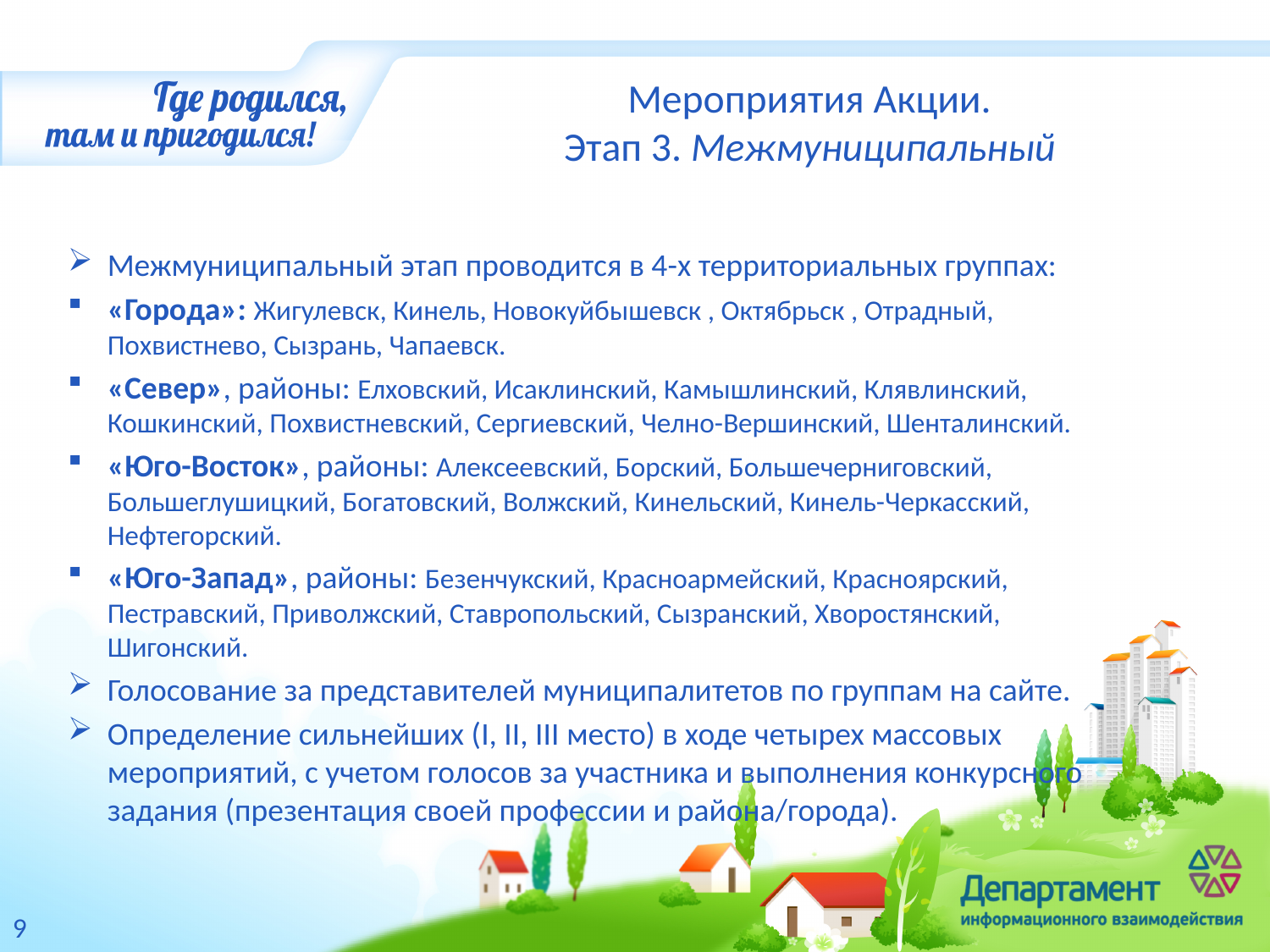

# Мероприятия Акции. Этап 3. Межмуниципальный
Межмуниципальный этап проводится в 4-х территориальных группах:
«Города»: Жигулевск, Кинель, Новокуйбышевск , Октябрьск , Отрадный, Похвистнево, Сызрань, Чапаевск.
«Север», районы: Елховский, Исаклинский, Камышлинский, Клявлинский, Кошкинский, Похвистневский, Сергиевский, Челно-Вершинский, Шенталинский.
«Юго-Восток», районы: Алексеевский, Борский, Большечерниговский, Большеглушицкий, Богатовский, Волжский, Кинельский, Кинель-Черкасский, Нефтегорский.
«Юго-Запад», районы: Безенчукский, Красноармейский, Красноярский, Пестравский, Приволжский, Ставропольский, Сызранский, Хворостянский, Шигонский.
Голосование за представителей муниципалитетов по группам на сайте.
Определение сильнейших (I, II, III место) в ходе четырех массовых мероприятий, с учетом голосов за участника и выполнения конкурсного задания (презентация своей профессии и района/города).
9